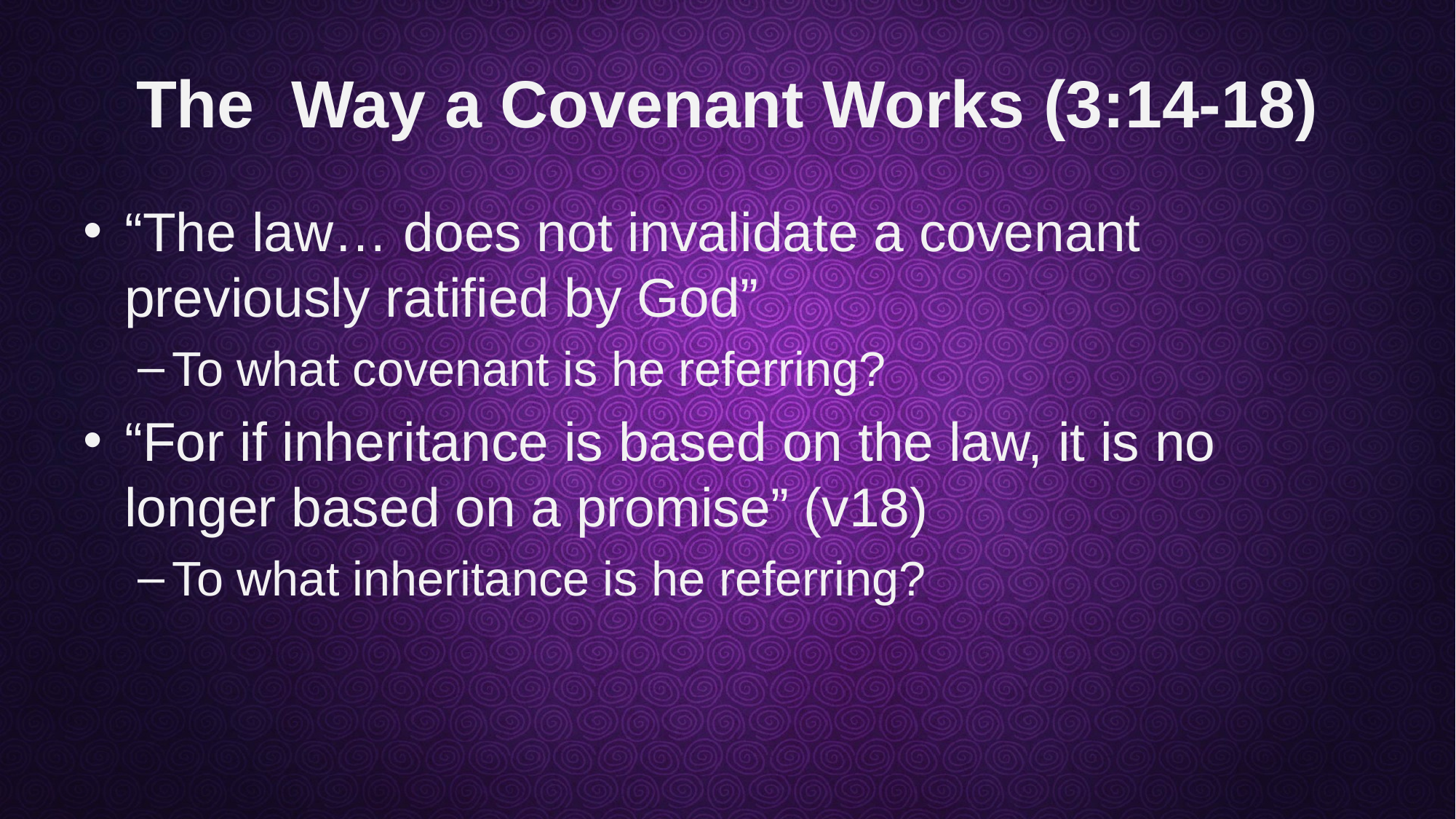

# The  Way a Covenant Works (3:14-18)
“The law… does not invalidate a covenant previously ratified by God”
To what covenant is he referring?
“For if inheritance is based on the law, it is no longer based on a promise” (v18)
To what inheritance is he referring?